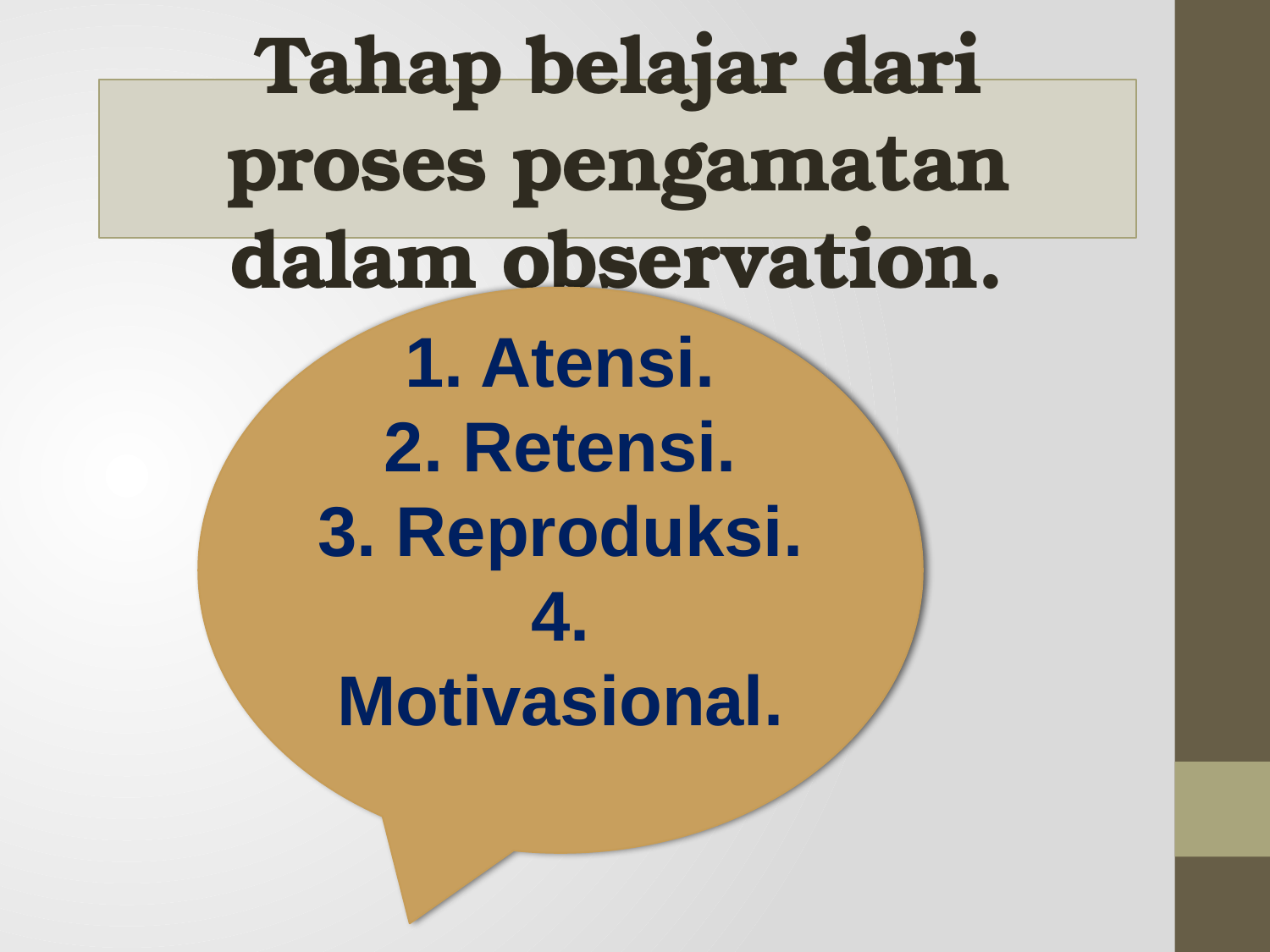

# Tahap belajar dari proses pengamatan dalam observation.
1. Atensi.
2. Retensi.
3. Reproduksi.
4. Motivasional.